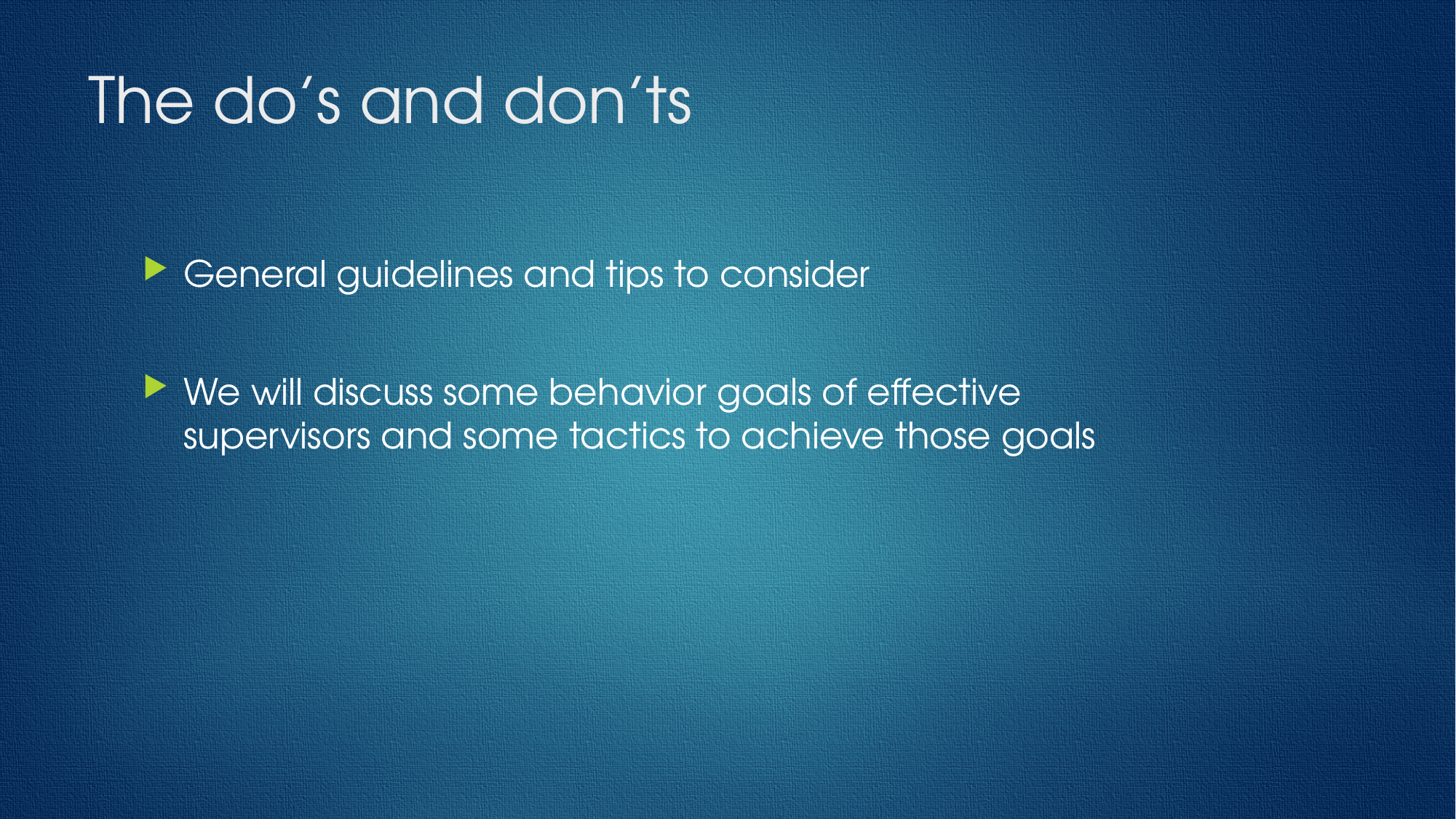

# The do’s and don’ts
General guidelines and tips to consider

We will discuss some behavior goals of effective supervisors and some tactics to achieve those goals